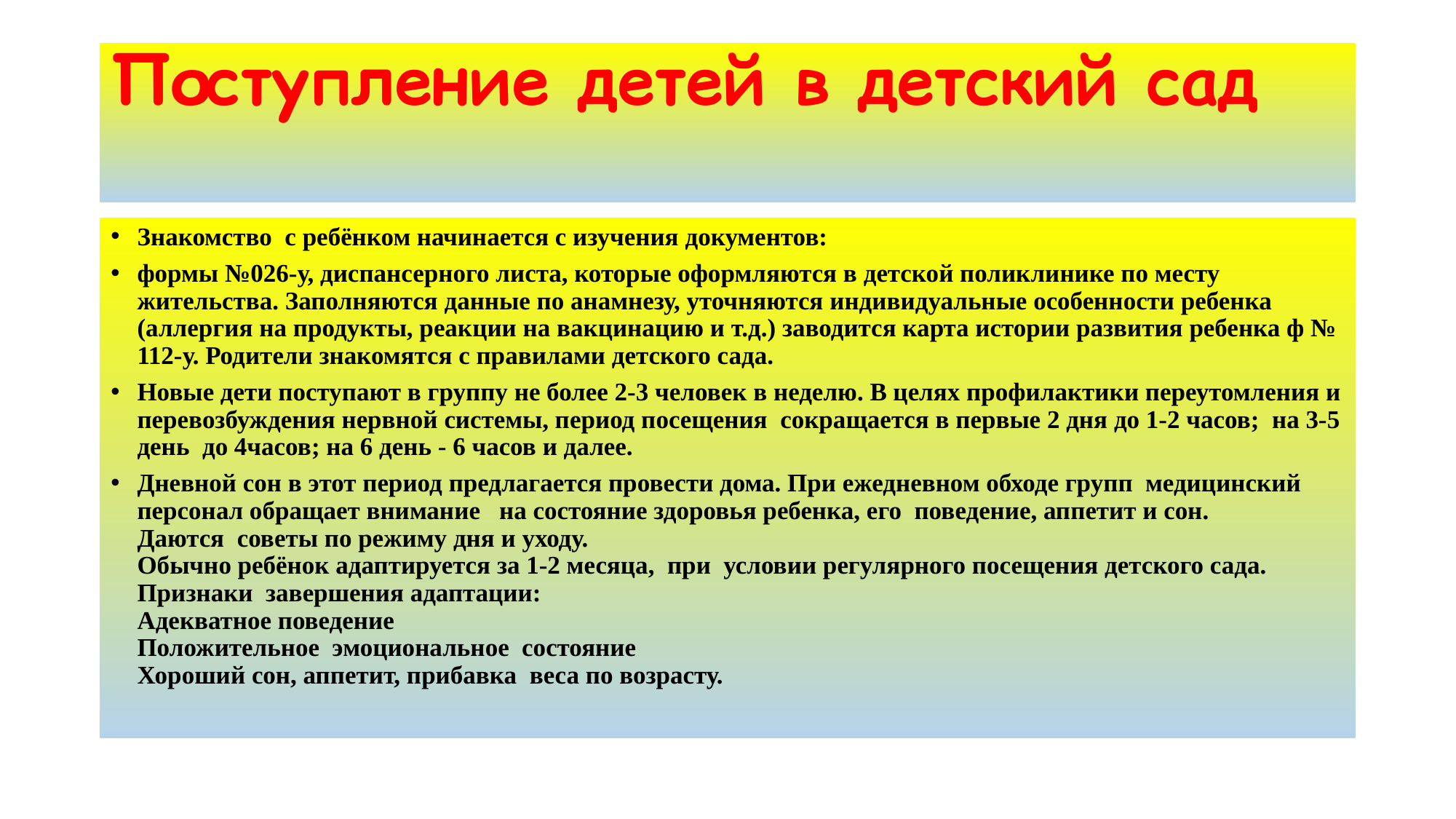

# Поступление детей в детский сад
Знакомство  с ребёнком начинается с изучения документов:
формы №026-у, диспансерного листа, которые оформляются в детской поликлинике по месту жительства. Заполняются данные по анамнезу, уточняются индивидуальные особенности ребенка (аллергия на продукты, реакции на вакцинацию и т.д.) заводится карта истории развития ребенка ф № 112-у. Родители знакомятся с правилами детского сада.
Новые дети поступают в группу не более 2-3 человек в неделю. В целях профилактики переутомления и перевозбуждения нервной системы, период посещения  сокращается в первые 2 дня до 1-2 часов;  на 3-5 день  до 4часов; на 6 день - 6 часов и далее.
Дневной сон в этот период предлагается провести дома. При ежедневном обходе групп  медицинский персонал обращает внимание   на состояние здоровья ребенка, его  поведение, аппетит и сон.
Даются  советы по режиму дня и уходу.
Обычно ребёнок адаптируется за 1-2 месяца,  при  условии регулярного посещения детского сада.
Признаки  завершения адаптации:
Адекватное поведение
Положительное  эмоциональное  состояние
Хороший сон, аппетит, прибавка  веса по возрасту.